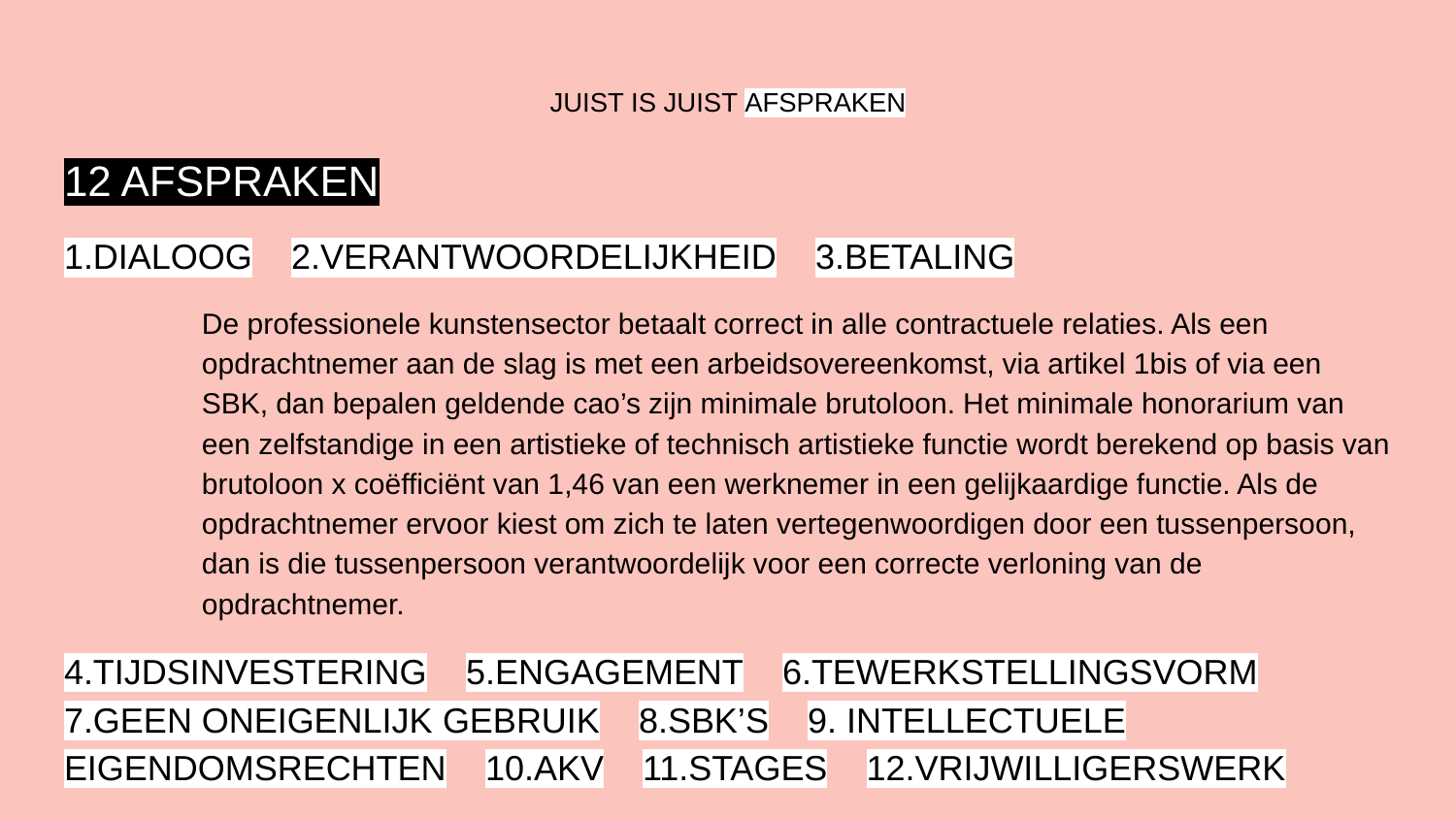

# JUIST IS JUIST AFSPRAKEN
12 AFSPRAKEN
1.DIALOOG    2.VERANTWOORDELIJKHEID    3.BETALING
De professionele kunstensector betaalt correct in alle contractuele relaties. Als een opdrachtnemer aan de slag is met een arbeidsovereenkomst, via artikel 1bis of via een SBK, dan bepalen geldende cao’s zijn minimale brutoloon. Het minimale honorarium van een zelfstandige in een artistieke of technisch artistieke functie wordt berekend op basis van brutoloon x coëfficiënt van 1,46 van een werknemer in een gelijkaardige functie. Als de opdrachtnemer ervoor kiest om zich te laten vertegenwoordigen door een tussenpersoon, dan is die tussenpersoon verantwoordelijk voor een correcte verloning van de opdrachtnemer.
4.TIJDSINVESTERING    5.ENGAGEMENT    6.TEWERKSTELLINGSVORM    7.GEEN ONEIGENLIJK GEBRUIK    8.SBK’S    9. INTELLECTUELE EIGENDOMSRECHTEN    10.AKV    11.STAGES    12.VRIJWILLIGERSWERK